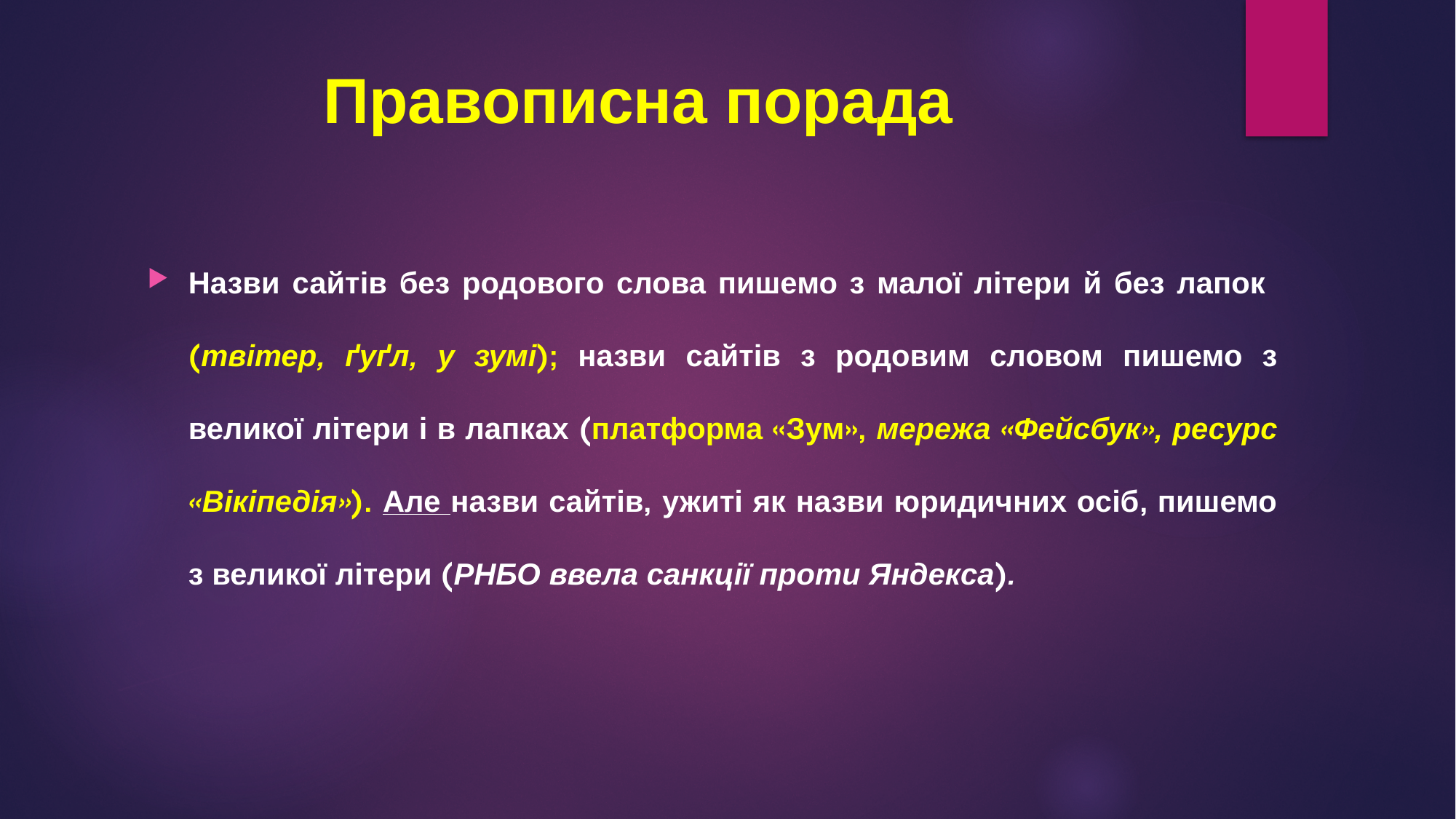

# Правописна порада
Назви сайтів без родового слова пишемо з малої літери й без лапок  (твітер, ґуґл, у зумі); назви сайтів з родовим словом пишемо з великої літери і в лапках (платформа «Зум», мережа «Фейсбук», ресурс «Вікіпедія»). Але назви сайтів, ужиті як назви юридичних осіб, пишемо з великої літери (РНБО ввела санкції проти Яндекса).